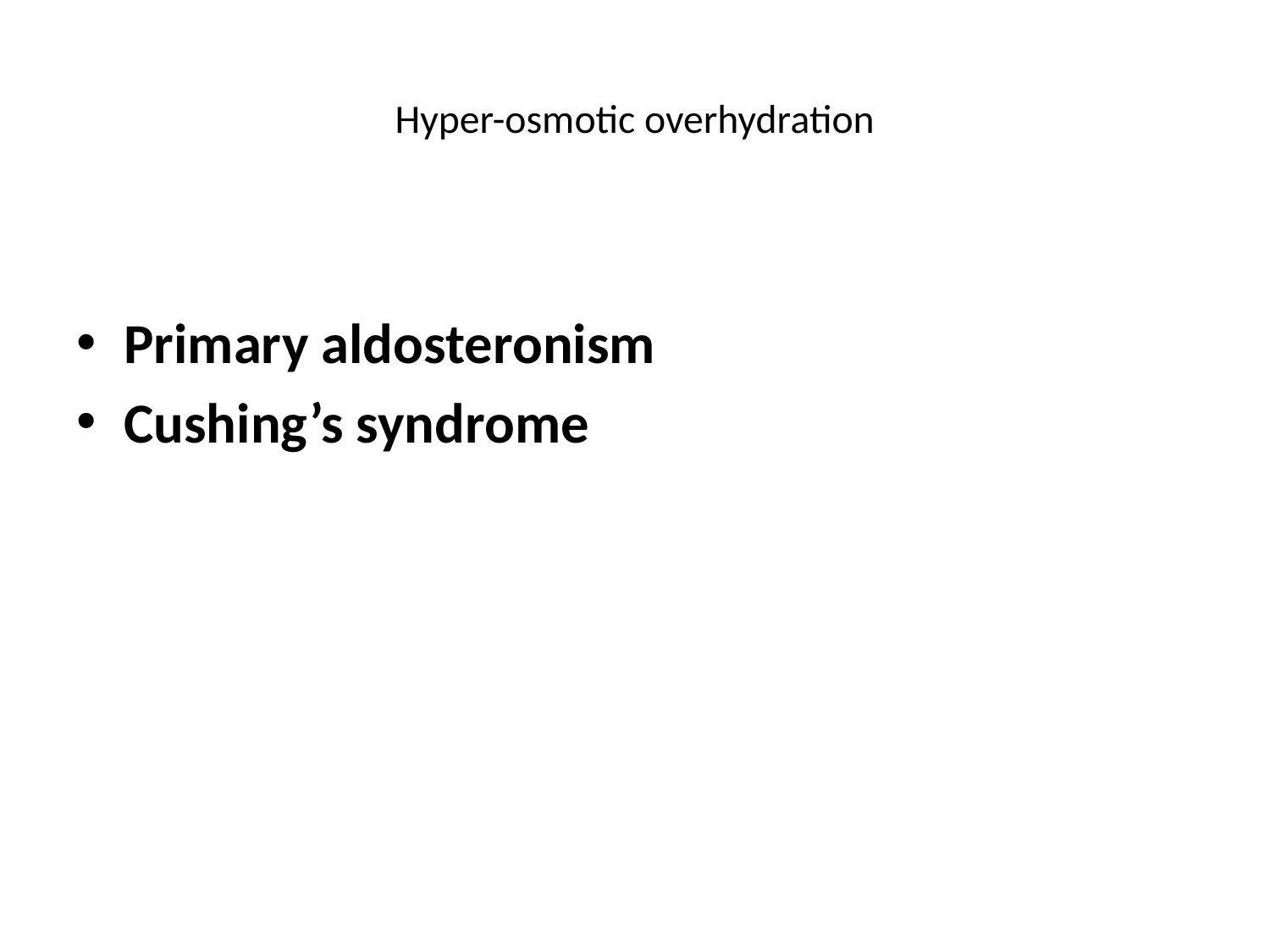

# Hyper-osmotic overhydration

Primary aldosteronism
Cushing’s syndrome